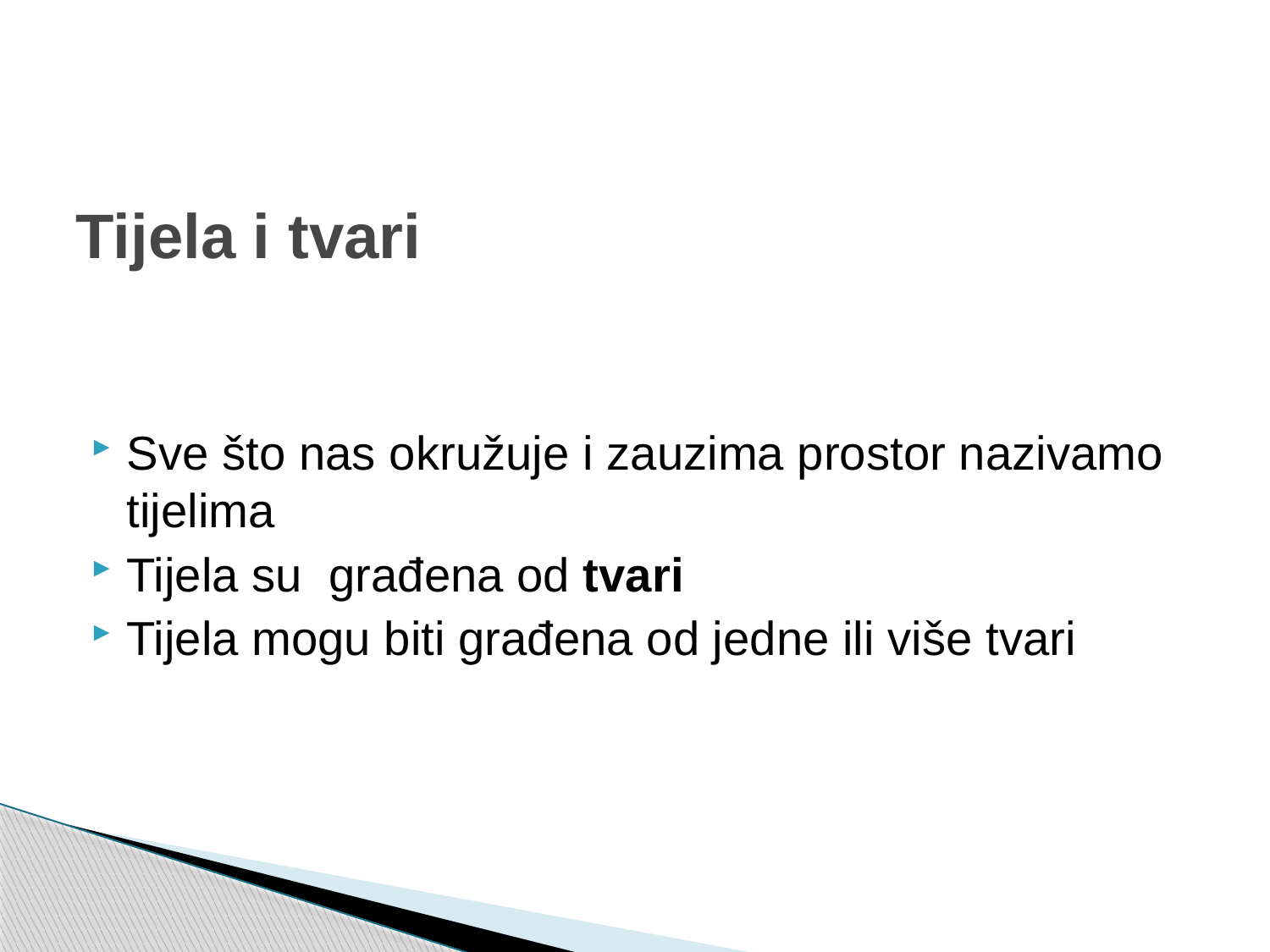

# Tijela i tvari
Sve što nas okružuje i zauzima prostor nazivamo tijelima
Tijela su  građena od tvari
Tijela mogu biti građena od jedne ili više tvari